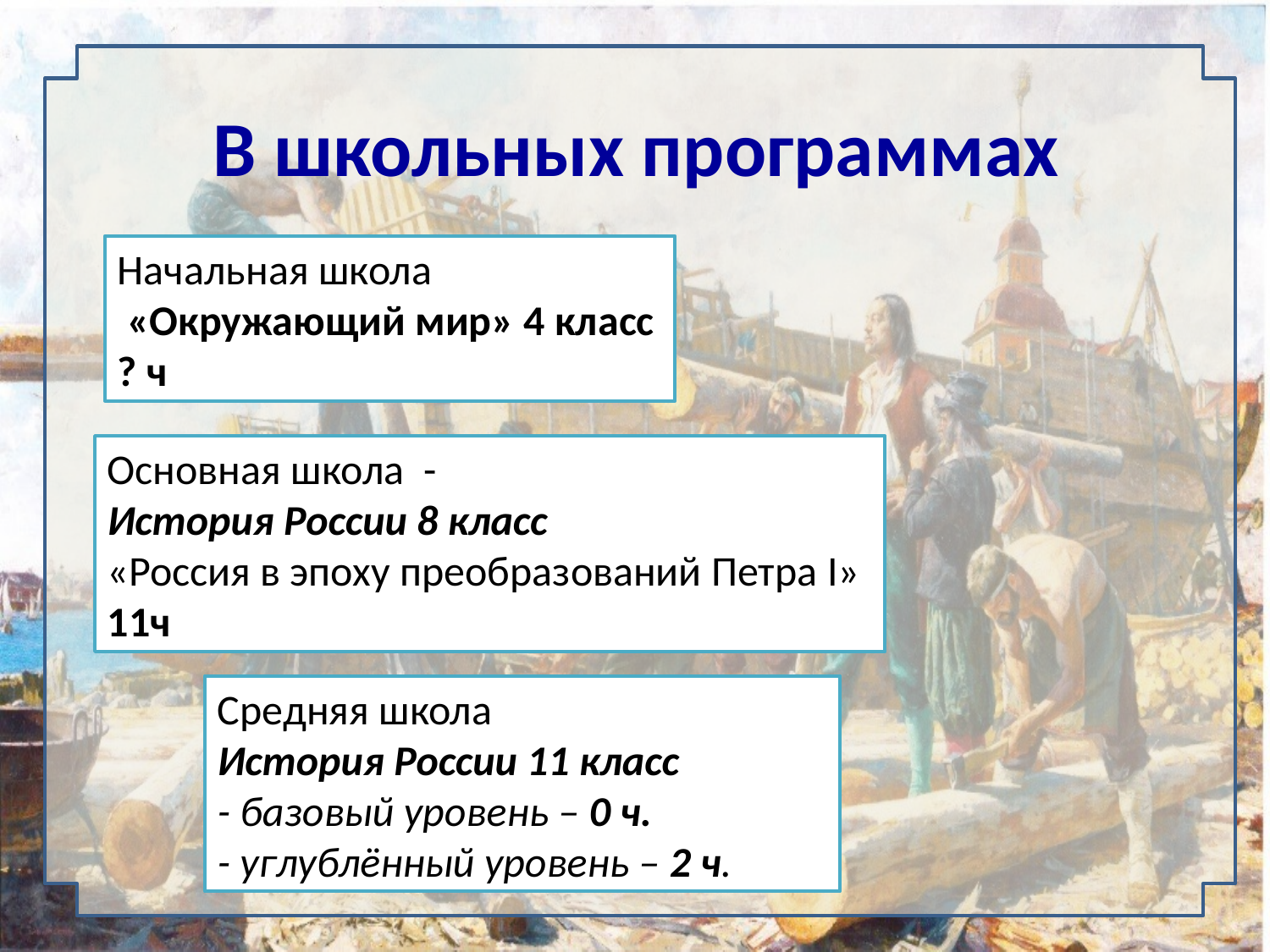

# В школьных программах
Начальная школа
 «Окружающий мир» 4 класс
? ч
Основная школа  -
История России 8 класс
«Россия в эпоху преобразований Петра I» 11ч
Средняя школа
История России 11 класс
- базовый уровень – 0 ч.
- углублённый уровень – 2 ч.